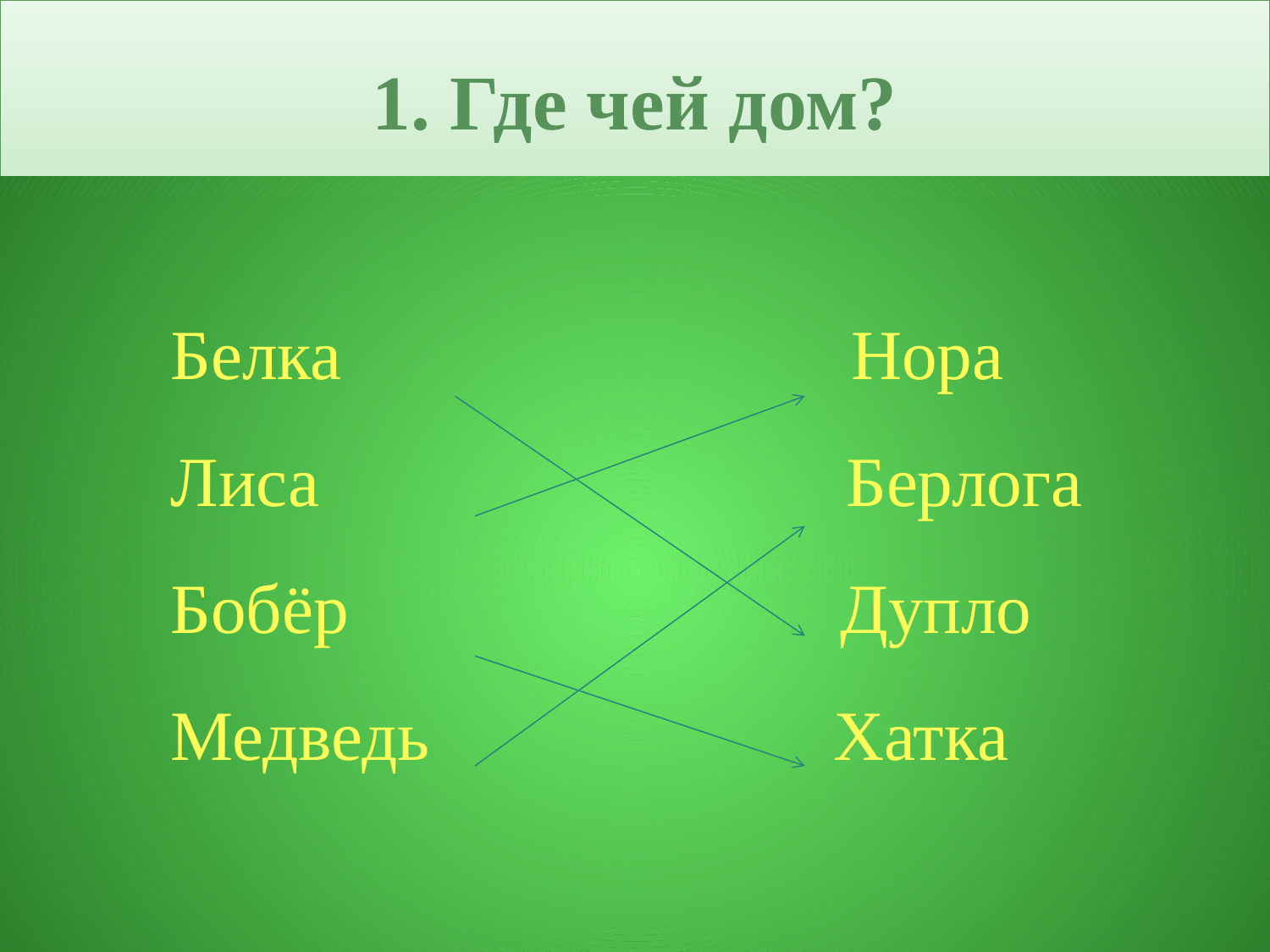

# 1. Где чей дом?

         Белка                             Нора
         Лиса                              Берлога
         Бобёр                            Дупло
         Медведь                       Хатка